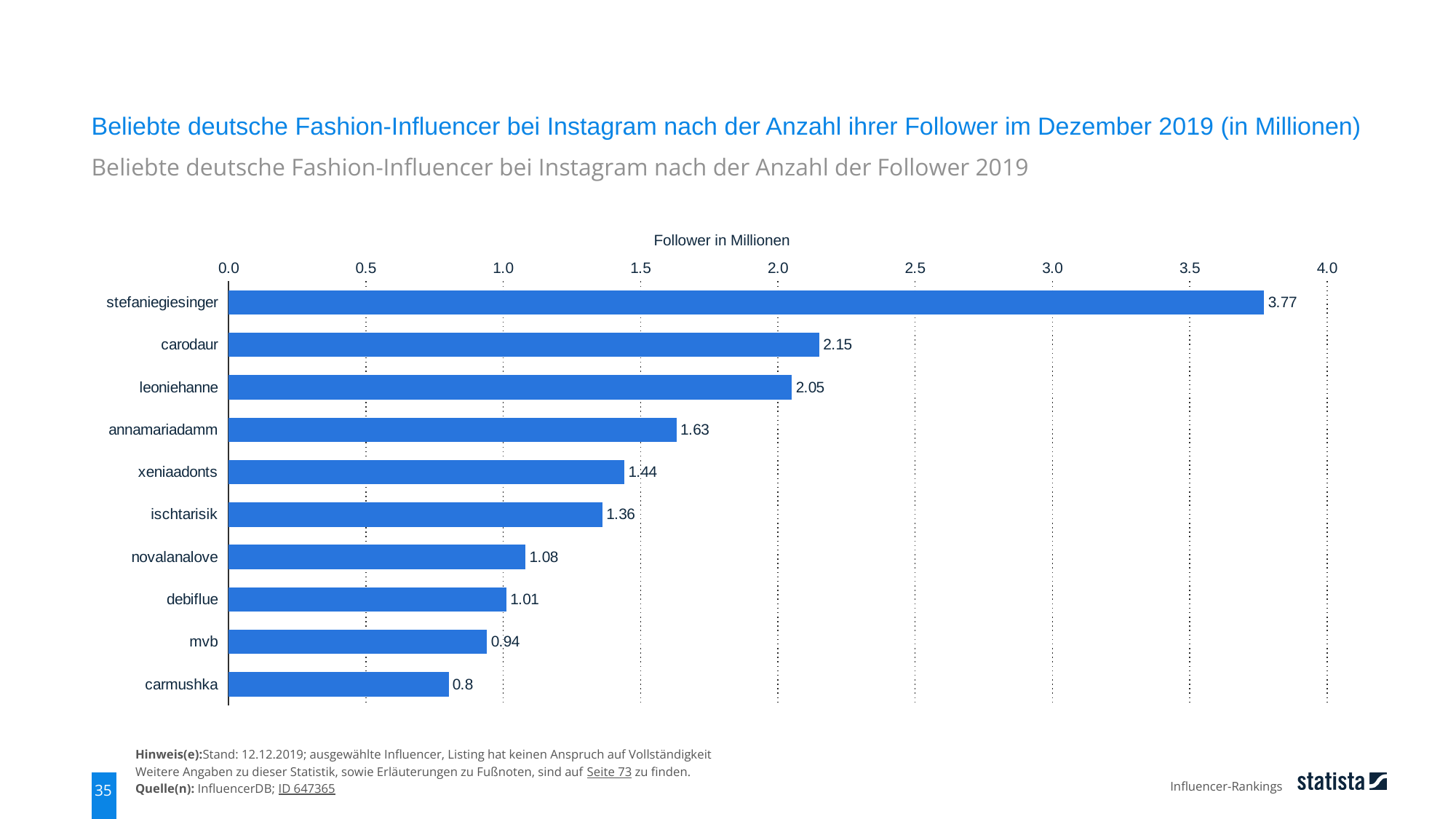

Beliebte deutsche Fashion-Influencer bei Instagram nach der Anzahl ihrer Follower im Dezember 2019 (in Millionen)
Beliebte deutsche Fashion-Influencer bei Instagram nach der Anzahl der Follower 2019
Follower in Millionen

### Chart

| Category | Spalte1 |
|---|---|
| stefaniegiesinger | 3.77 |
| carodaur | 2.15 |
| leoniehanne | 2.05 |
| annamariadamm | 1.63 |
| xeniaadonts | 1.44 |
| ischtarisik | 1.36 |
| novalanalove | 1.08 |
| debiflue | 1.01 |
| mvb | 0.94 |
| carmushka | 0.8 |
Hinweis(e):Stand: 12.12.2019; ausgewählte Influencer, Listing hat keinen Anspruch auf Vollständigkeit
Weitere Angaben zu dieser Statistik, sowie Erläuterungen zu Fußnoten, sind auf Seite 73 zu finden.
Quelle(n): InfluencerDB; ID 647365
Influencer-Rankings

35